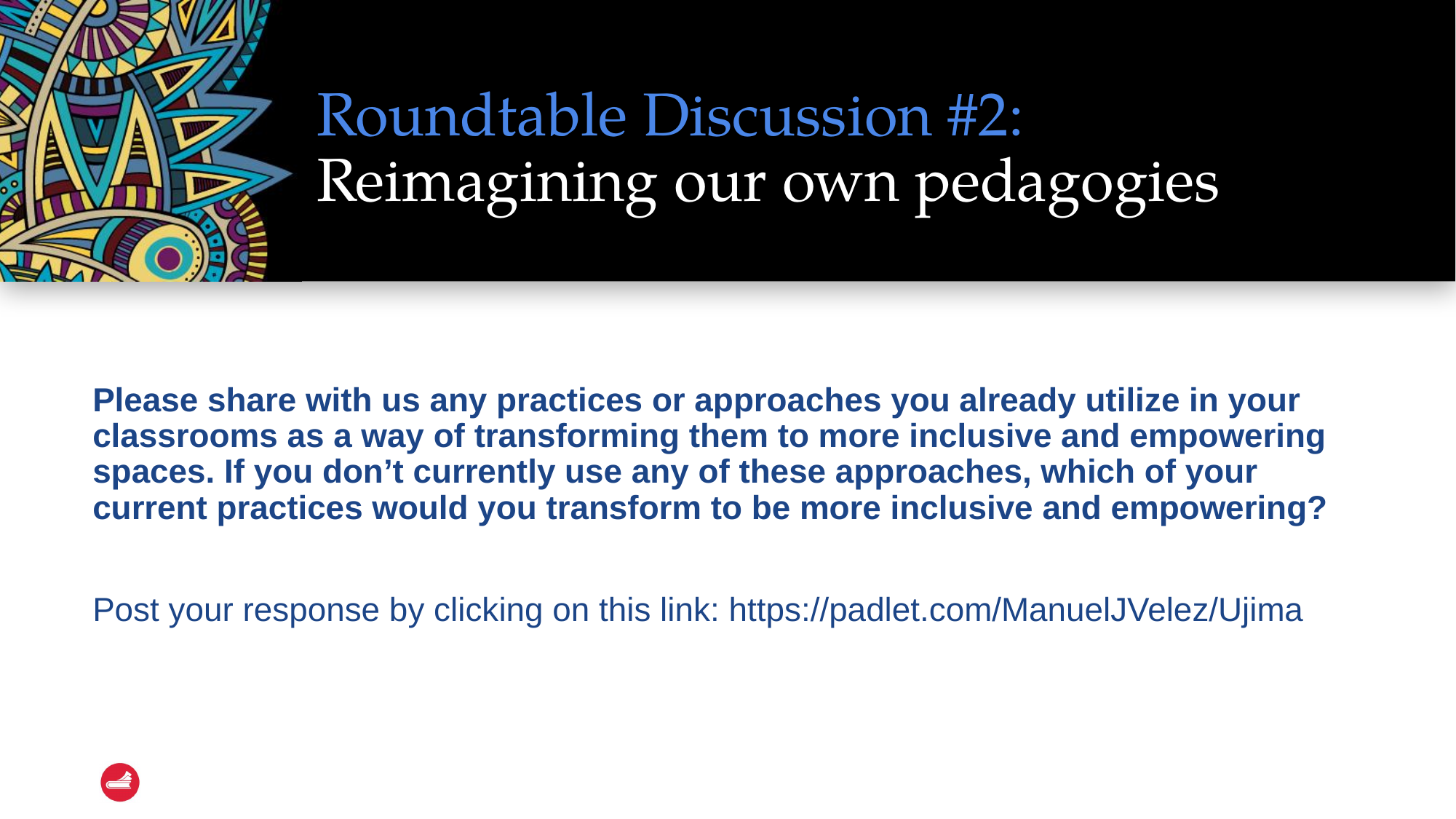

# Roundtable Discussion #2:
Reimagining our own pedagogies
Please share with us any practices or approaches you already utilize in your classrooms as a way of transforming them to more inclusive and empowering spaces. If you don’t currently use any of these approaches, which of your current practices would you transform to be more inclusive and empowering?

Post your response by clicking on this link: https://padlet.com/ManuelJVelez/Ujima